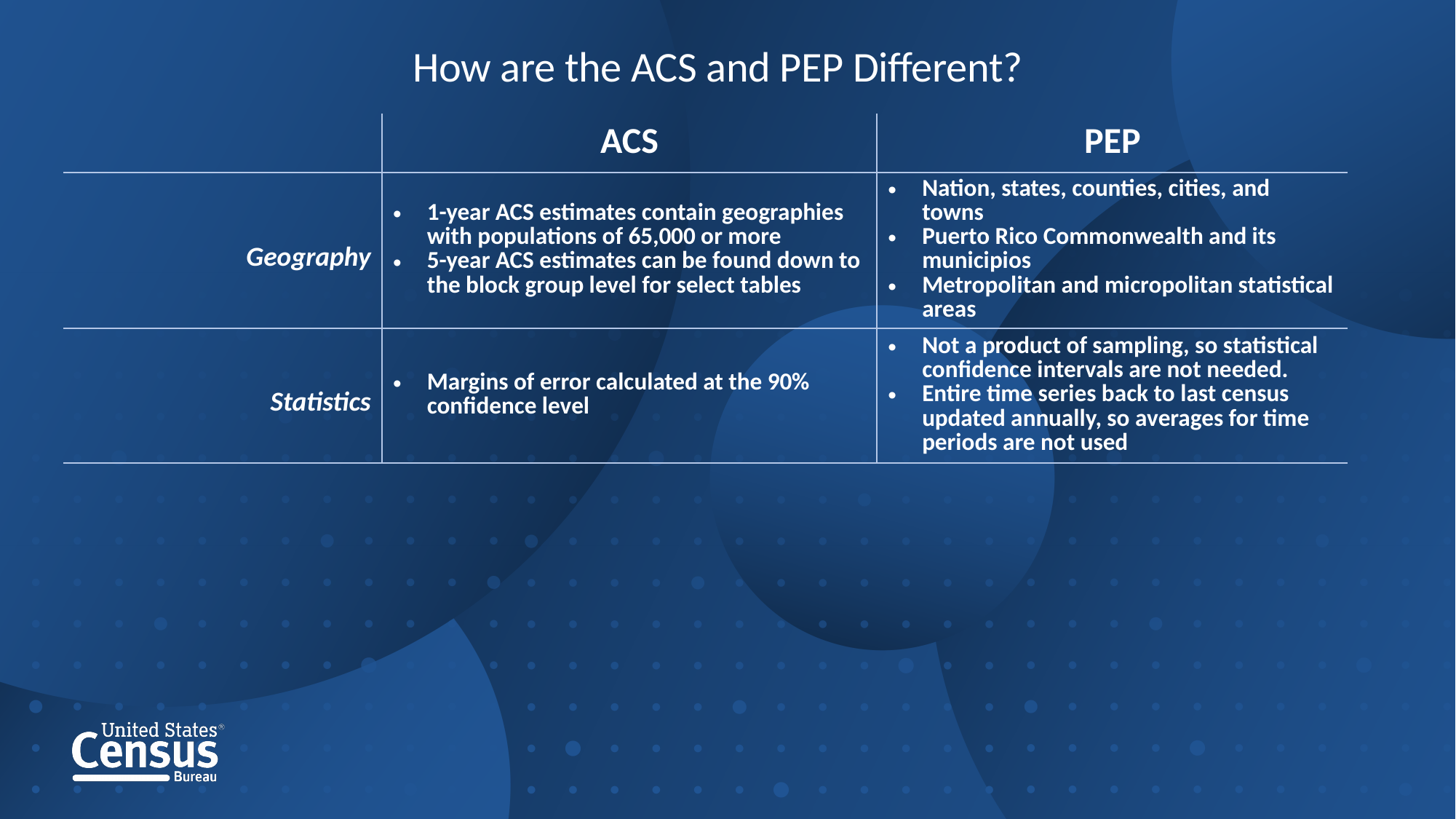

How are the ACS and PEP Different?
|  | ACS | PEP |
| --- | --- | --- |
| Geography | 1-year ACS estimates contain geographies with populations of 65,000 or more 5-year ACS estimates can be found down to the block group level for select tables | Nation, states, counties, cities, and towns Puerto Rico Commonwealth and its municipios Metropolitan and micropolitan statistical areas |
| Statistics | Margins of error calculated at the 90% confidence level | Not a product of sampling, so statistical confidence intervals are not needed. Entire time series back to last census updated annually, so averages for time periods are not used |